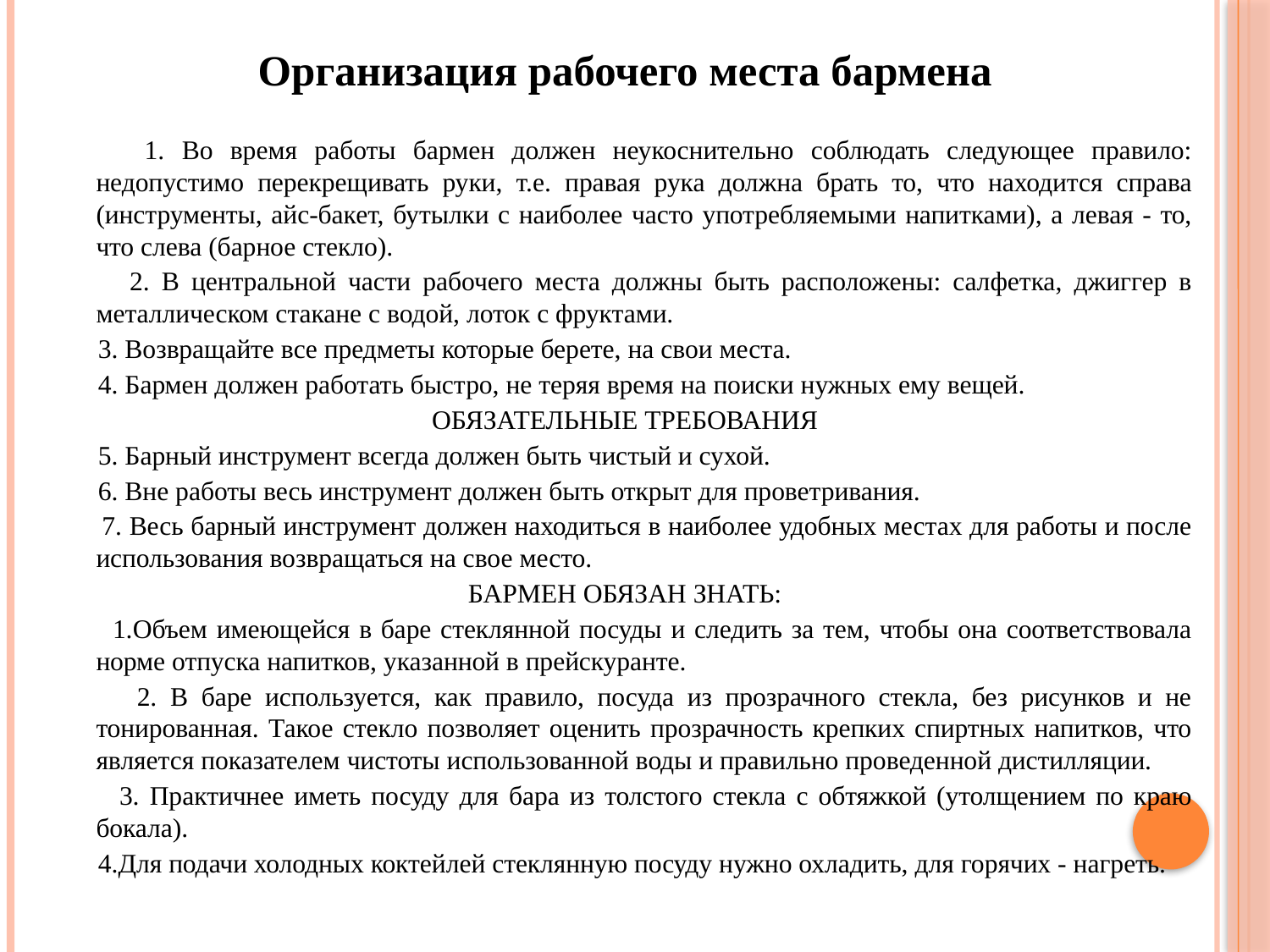

Организация рабочего места бармена

     1. Во время работы бармен должен неукоснительно соблюдать следующее правило: недопустимо перекрещивать руки, т.е. правая рука должна брать то, что находится справа (инструменты, айс-бакет, бутылки с наиболее часто употребляемыми напитками), а левая - то, что слева (барное стекло).
      2. В центральной части рабочего места должны быть расположены: салфетка, джиггер в металлическом стакане с водой, лоток с фруктами.
      3. Возвращайте все предметы которые берете, на свои места.
      4. Бармен должен работать быстро, не теряя время на поиски нужных ему вещей.
ОБЯЗАТЕЛЬНЫЕ ТРЕБОВАНИЯ
      5. Барный инструмент всегда должен быть чистый и сухой.
      6. Вне работы весь инструмент должен быть открыт для проветривания.
      7. Весь барный инструмент должен находиться в наиболее удобных местах для работы и после использования возвращаться на свое место.
БАРМЕН ОБЯЗАН ЗНАТЬ:
      1.Объем имеющейся в баре стеклянной посуды и следить за тем, чтобы она соответствовала норме отпуска напитков, указанной в прейскуранте.
      2. В баре используется, как правило, посуда из прозрачного стекла, без рисунков и не тонированная. Такое стекло позволяет оценить прозрачность крепких спиртных напитков, что является показателем чистоты использованной воды и правильно проведенной дистилляции.
      3. Практичнее иметь посуду для бара из толстого стекла с обтяжкой (утолщением по краю бокала).
      4.Для подачи холодных коктейлей стеклянную посуду нужно охладить, для горячих - нагреть.